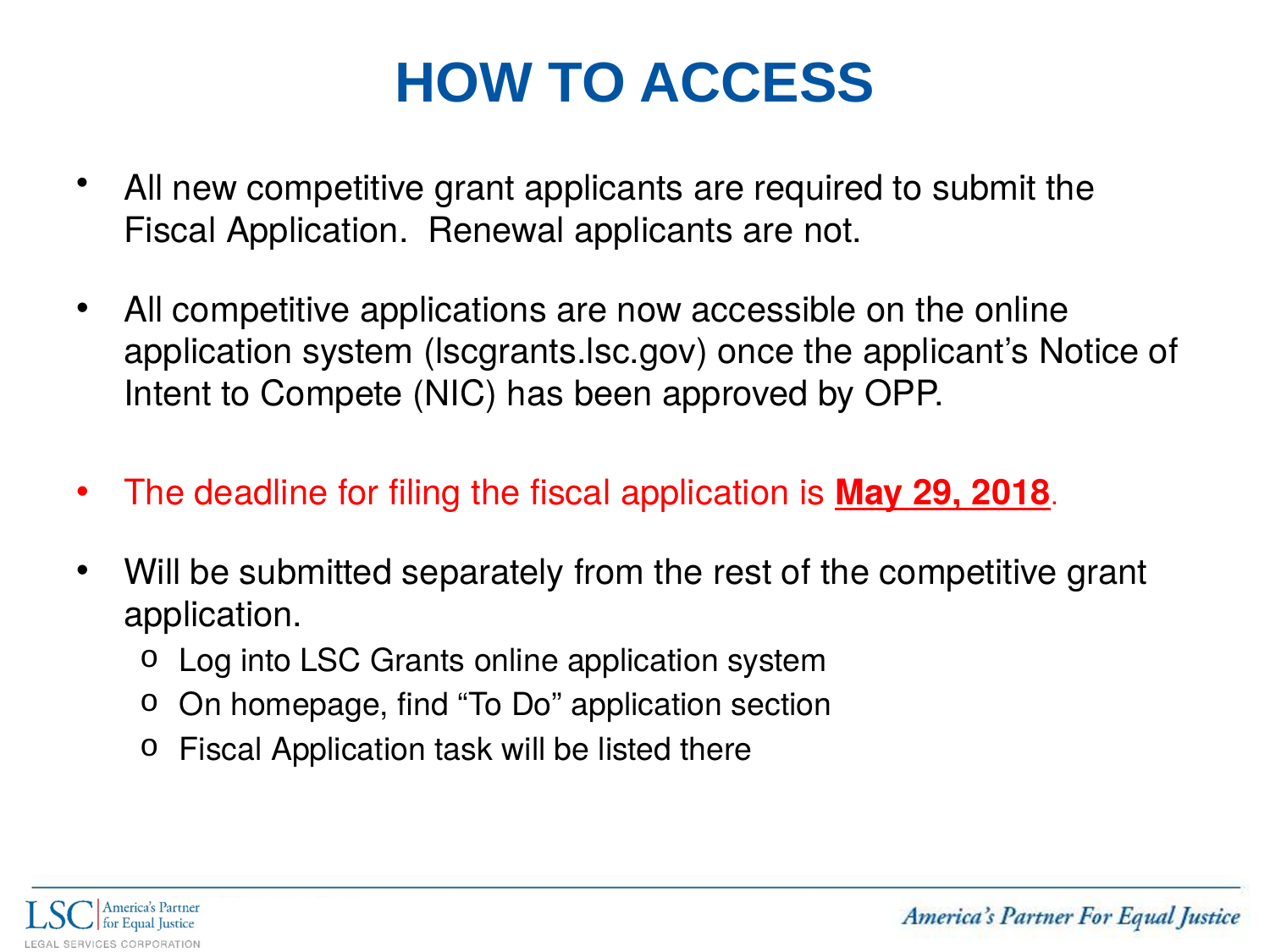

# How to Access
All new competitive grant applicants are required to submit the Fiscal Application.  Renewal applicants are not.

All competitive applications are now accessible on the online application system (lscgrants.lsc.gov) once the applicant’s Notice of Intent to Compete (NIC) has been approved by OPP.

The deadline for filing the fiscal application is May 29, 2018.

Will be submitted separately from the rest of the competitive grant application.
Log into LSC Grants online application system
On homepage, find “To Do” application section
Fiscal Application task will be listed there